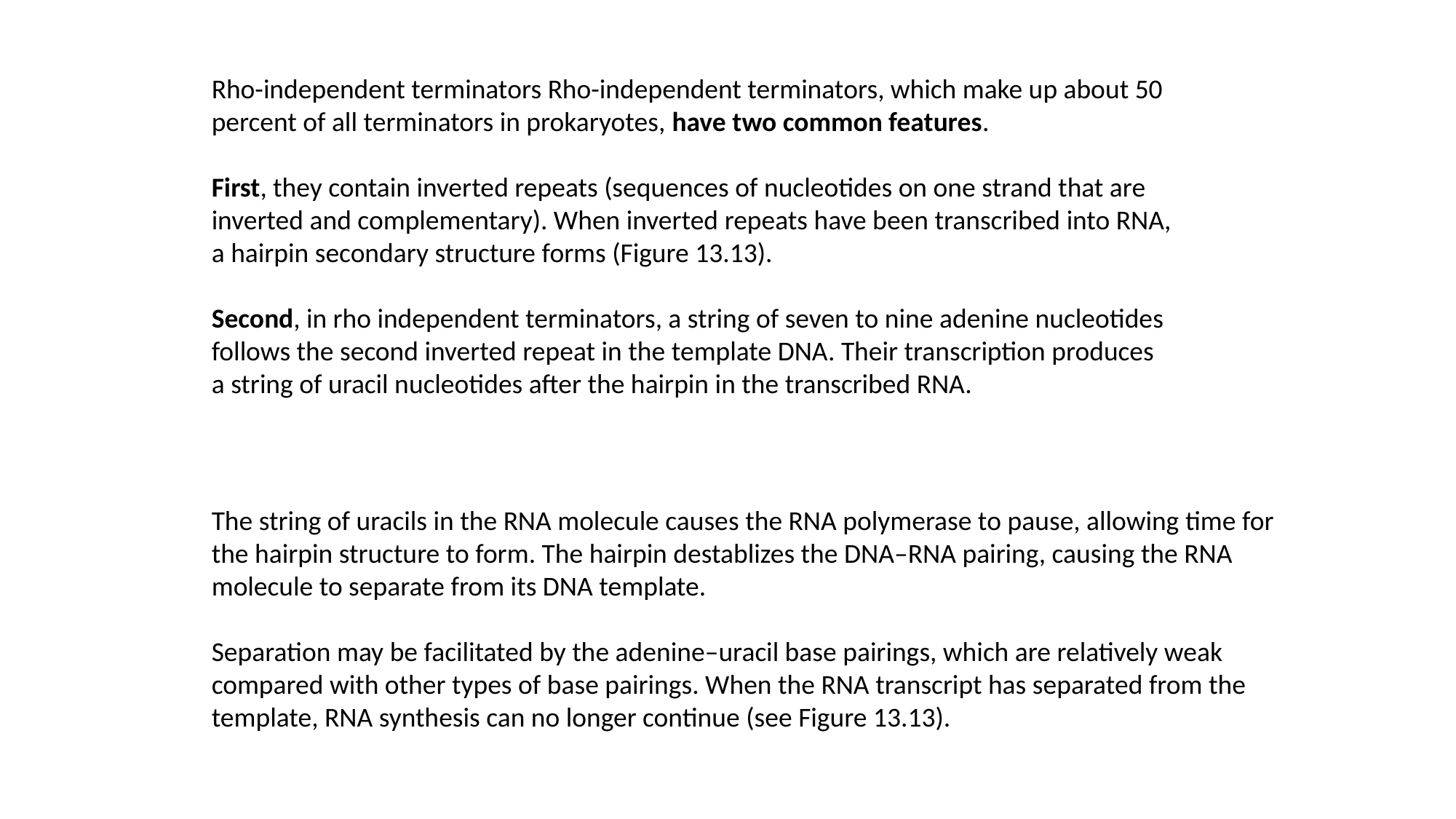

Rho-independent terminators Rho-independent terminators, which make up about 50 percent of all terminators in prokaryotes, have two common features.

First, they contain inverted repeats (sequences of nucleotides on one strand that are inverted and complementary). When inverted repeats have been transcribed into RNA, a hairpin secondary structure forms (Figure 13.13).

Second, in rho independent terminators, a string of seven to nine adenine nucleotides follows the second inverted repeat in the template DNA. Their transcription produces a string of uracil nucleotides after the hairpin in the transcribed RNA.
The string of uracils in the RNA molecule causes the RNA polymerase to pause, allowing time for the hairpin structure to form. The hairpin destablizes the DNA–RNA pairing, causing the RNA molecule to separate from its DNA template.

Separation may be facilitated by the adenine–uracil base pairings, which are relatively weak compared with other types of base pairings. When the RNA transcript has separated from the template, RNA synthesis can no longer continue (see Figure 13.13).